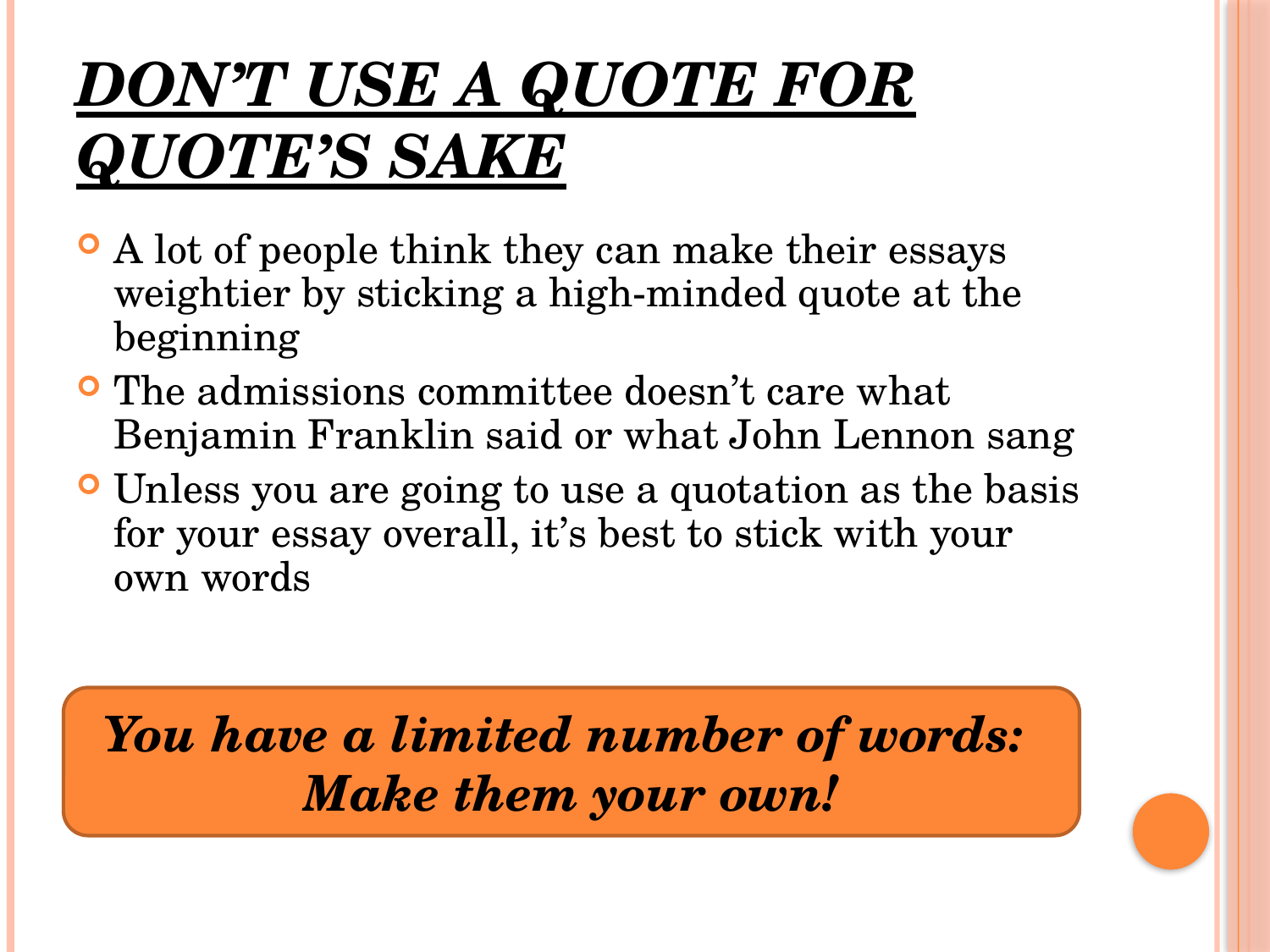

# DON’T USE A QUOTE FOR QUOTE’S SAKE
A lot of people think they can make their essays weightier by sticking a high-minded quote at the beginning
The admissions committee doesn’t care what Benjamin Franklin said or what John Lennon sang
Unless you are going to use a quotation as the basis for your essay overall, it’s best to stick with your own words

You have a limited number of words:
Make them your own!